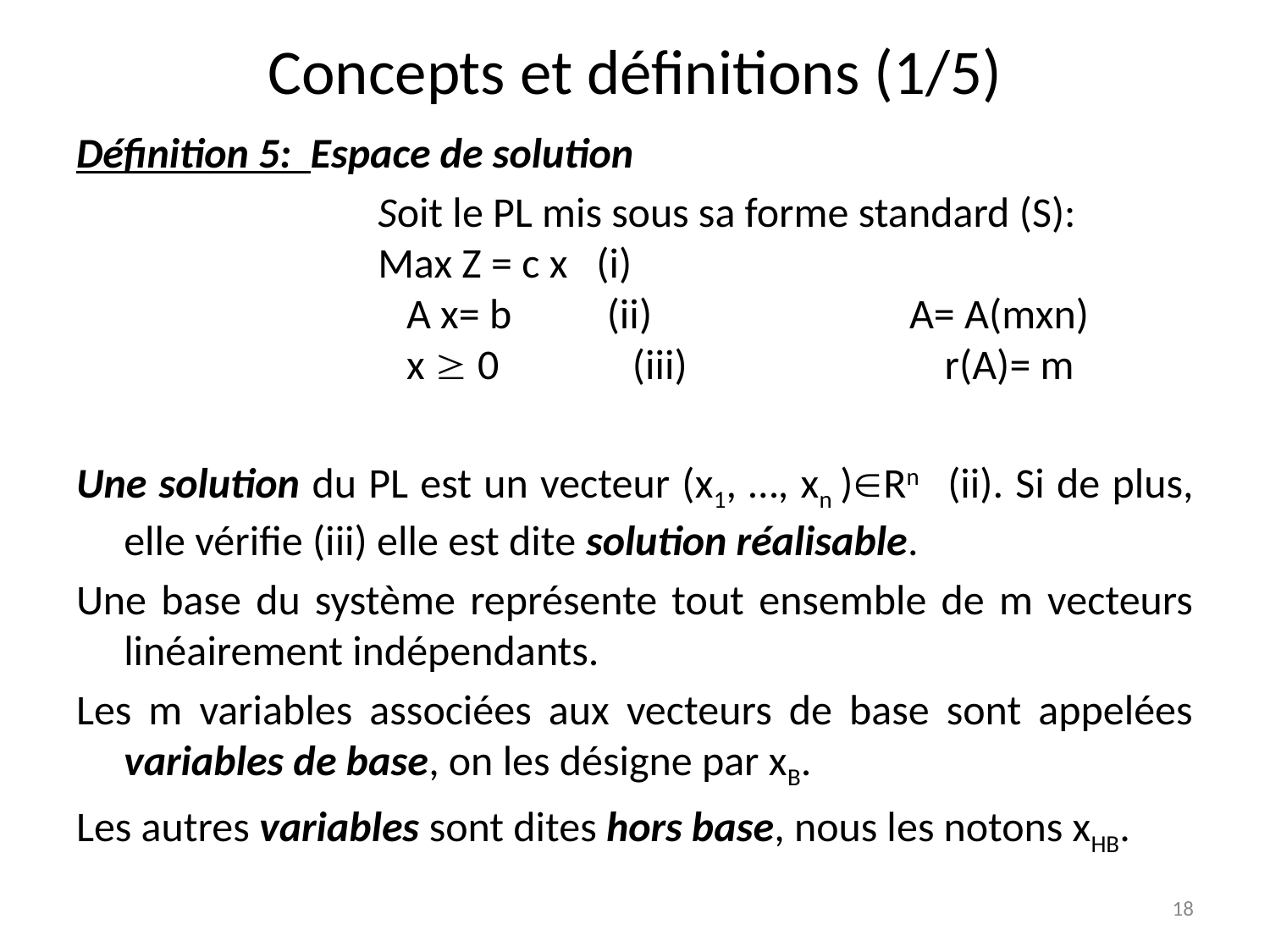

# Concepts et définitions (1/5)
Définition 5:  Espace de solution
			Soit le PL mis sous sa forme standard (S):
			Max Z = c x   (i)
			   A x= b          (ii)                           A= A(mxn)
                       	   x ≥ 0              (iii)                           r(A)= m

Une solution du PL est un vecteur (x1, …, xn )∈Rn   (ii). Si de plus, elle vérifie (iii) elle est dite solution réalisable.
Une base du système représente tout ensemble de m vecteurs linéairement indépendants.
Les m variables associées aux vecteurs de base sont appelées variables de base, on les désigne par xB.
Les autres variables sont dites hors base, nous les notons xHB.

18